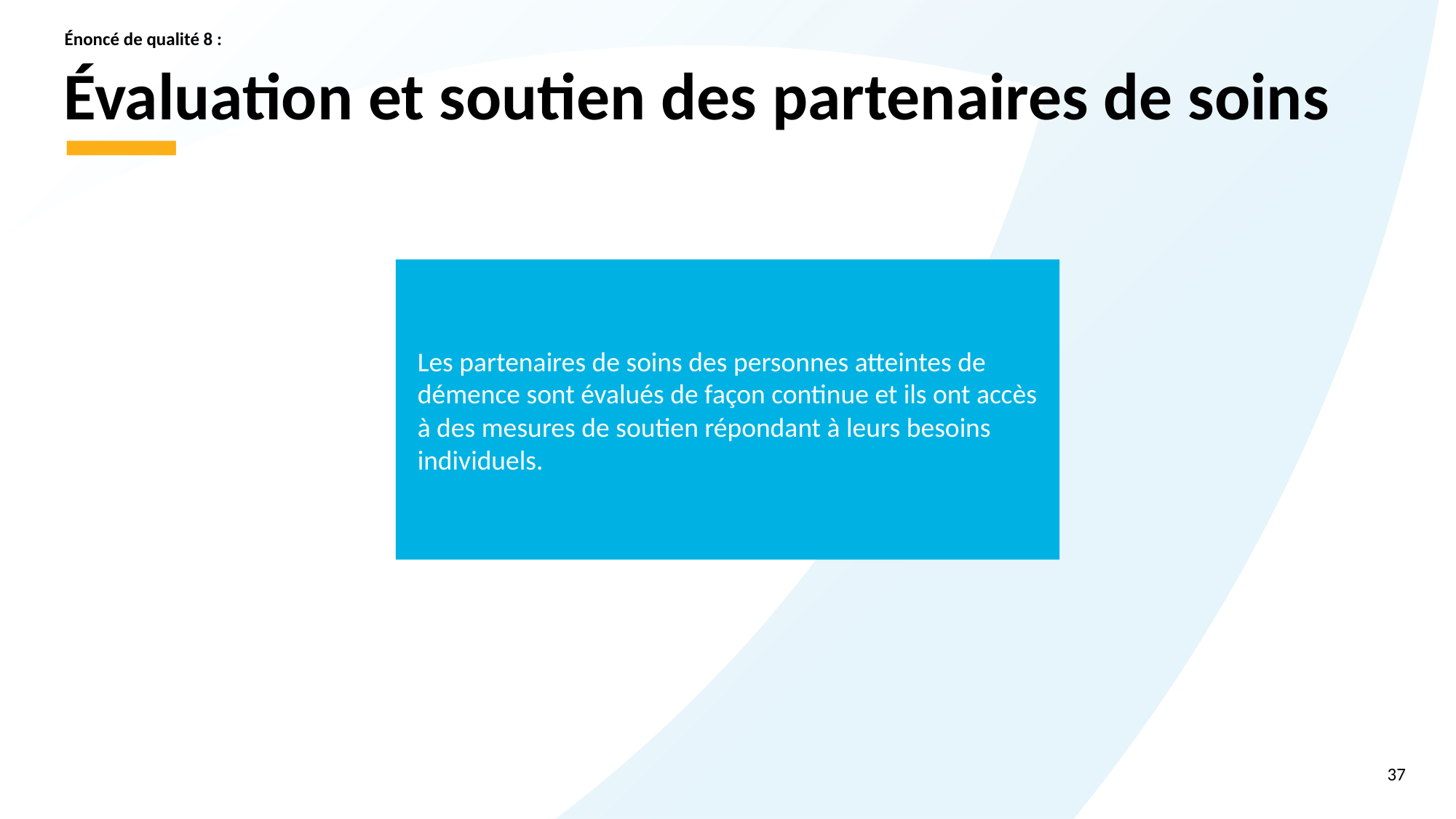

Énoncé de qualité 8 :
# Évaluation et soutien des partenaires de soins
Les partenaires de soins des personnes atteintes de démence sont évalués de façon continue et ils ont accès à des mesures de soutien répondant à leurs besoins individuels.
37